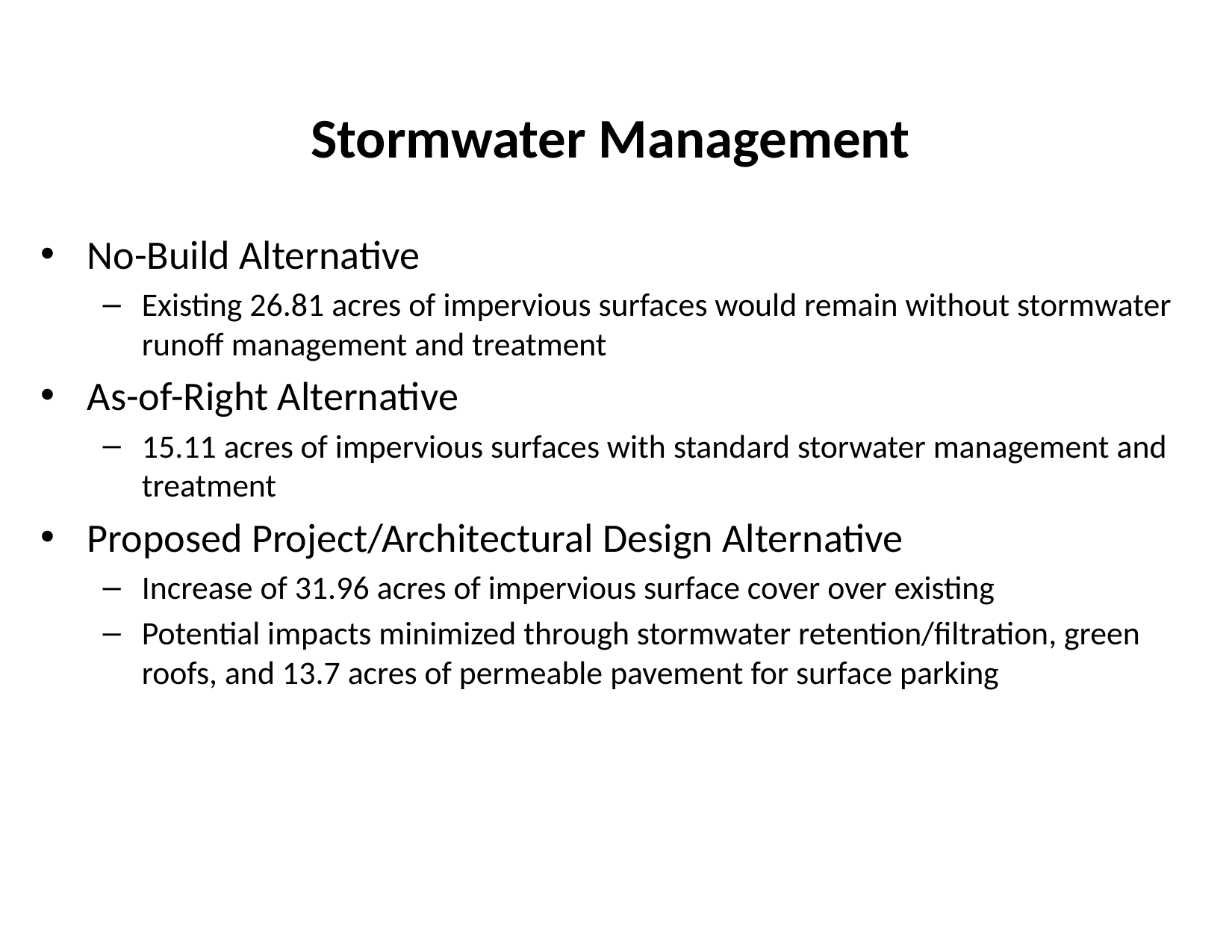

# Stormwater Management
No-Build Alternative
Existing 26.81 acres of impervious surfaces would remain without stormwater runoff management and treatment
As-of-Right Alternative
15.11 acres of impervious surfaces with standard storwater management and treatment
Proposed Project/Architectural Design Alternative
Increase of 31.96 acres of impervious surface cover over existing
Potential impacts minimized through stormwater retention/filtration, green roofs, and 13.7 acres of permeable pavement for surface parking
14